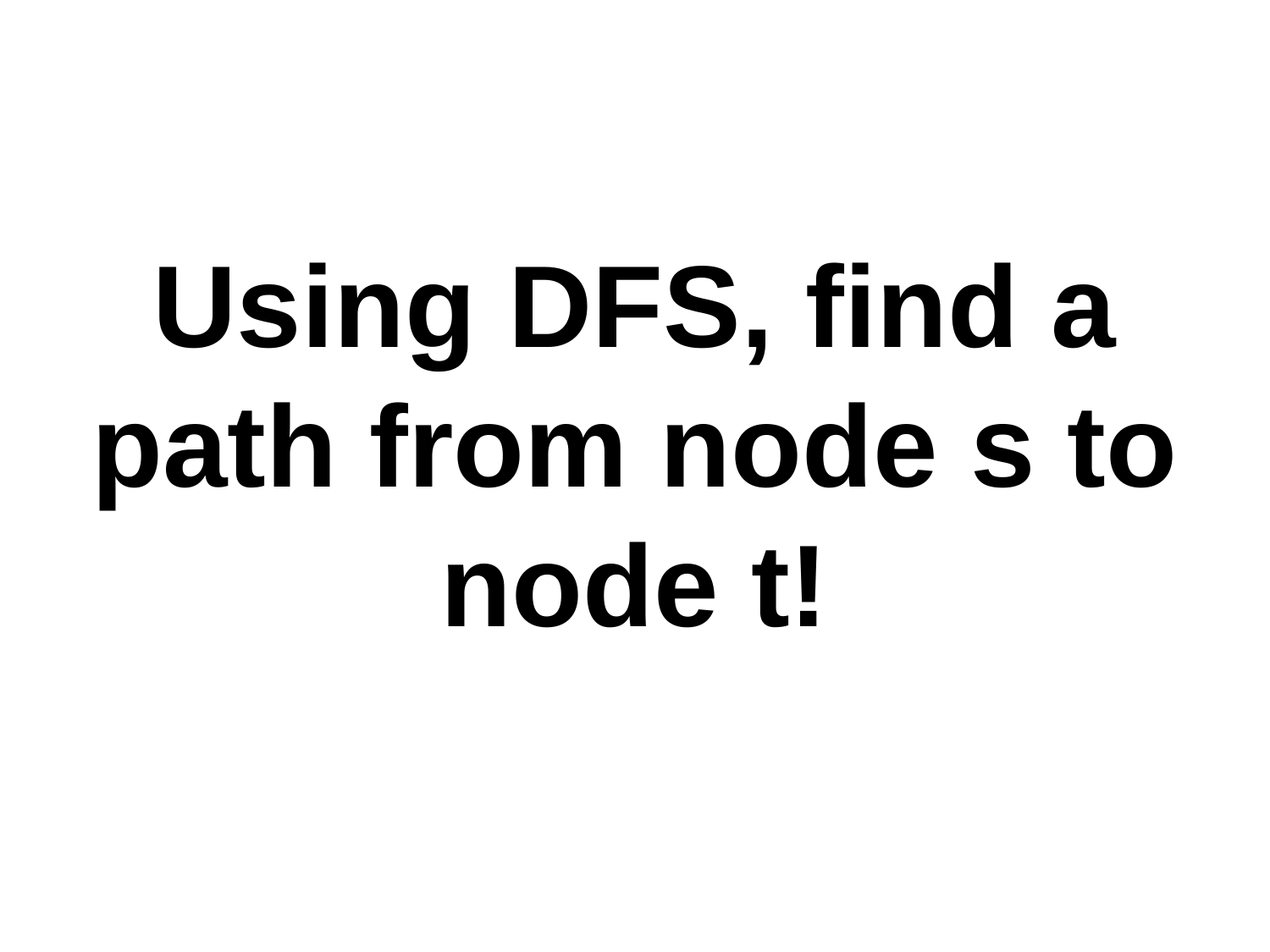

# Using DFS, find a path from node s to node t!